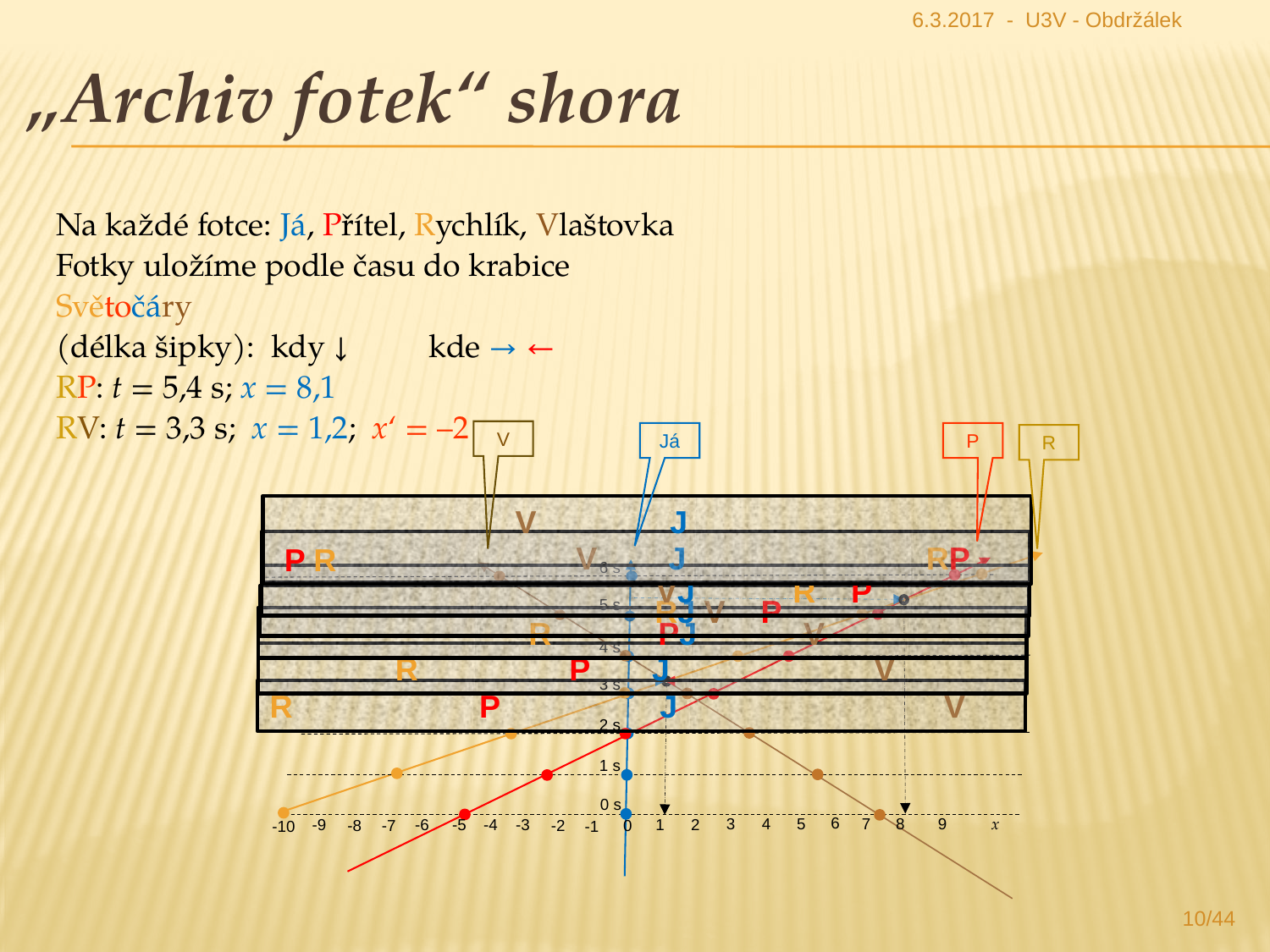

6.3.2017  -  U3V - Obdržálek
„Archiv fotek“ shora
Na každé fotce: Já, Přítel, Rychlík, Vlaštovka
Fotky uložíme podle času do krabice
Světočáry
(délka šipky):  kdy ↓          kde → ←
RP: t = 5,4 s; x = 8,1
RV: t = 3,3 s;  x = 1,2;  x‘ = –2
V
Já
P
R
                           V               J                                       P R
                                  V        J                           RP
6 s
                                           VJ           R    P

                                           RJ V    P
5 s

                             R            PJ            V

4 s
              R                 P       J                       V

3 s

R                     P                  J                              V

2 s

1 s

0 s
6
7
8
9          x
3
5
4
-4
2
-5
-6
-9
1

-3
-7
0
-8
-2
-10
-1

10/44